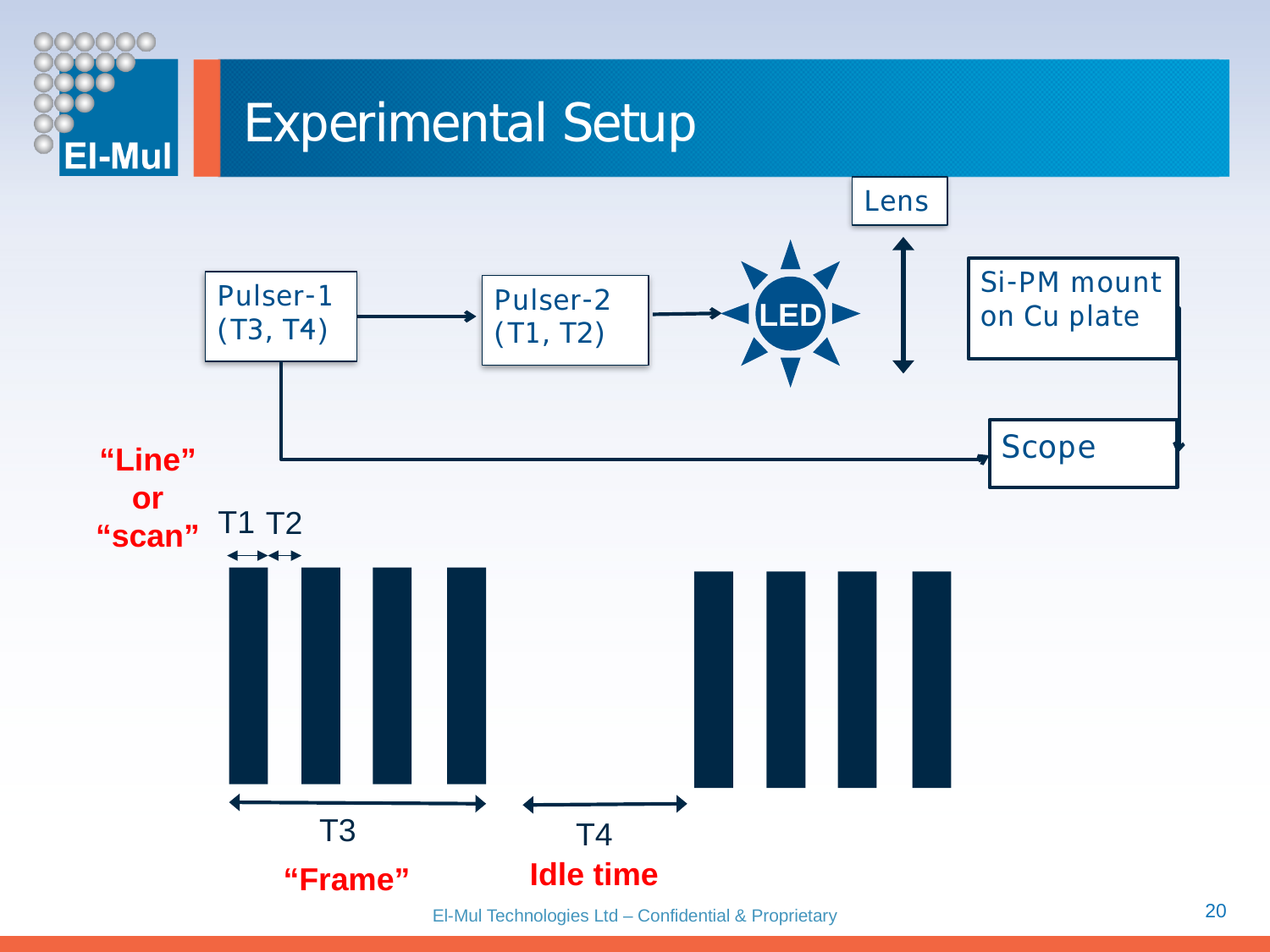

# Experimental Setup
Lens
LED
Si-PM mount on Cu plate
Pulser-1 (T3, T4)
Pulser-2
(T1, T2)
Scope
“Line” or “scan”
T1
T2

T3
T4
Idle time
“Frame”
20
El-Mul Technologies Ltd – Confidential & Proprietary